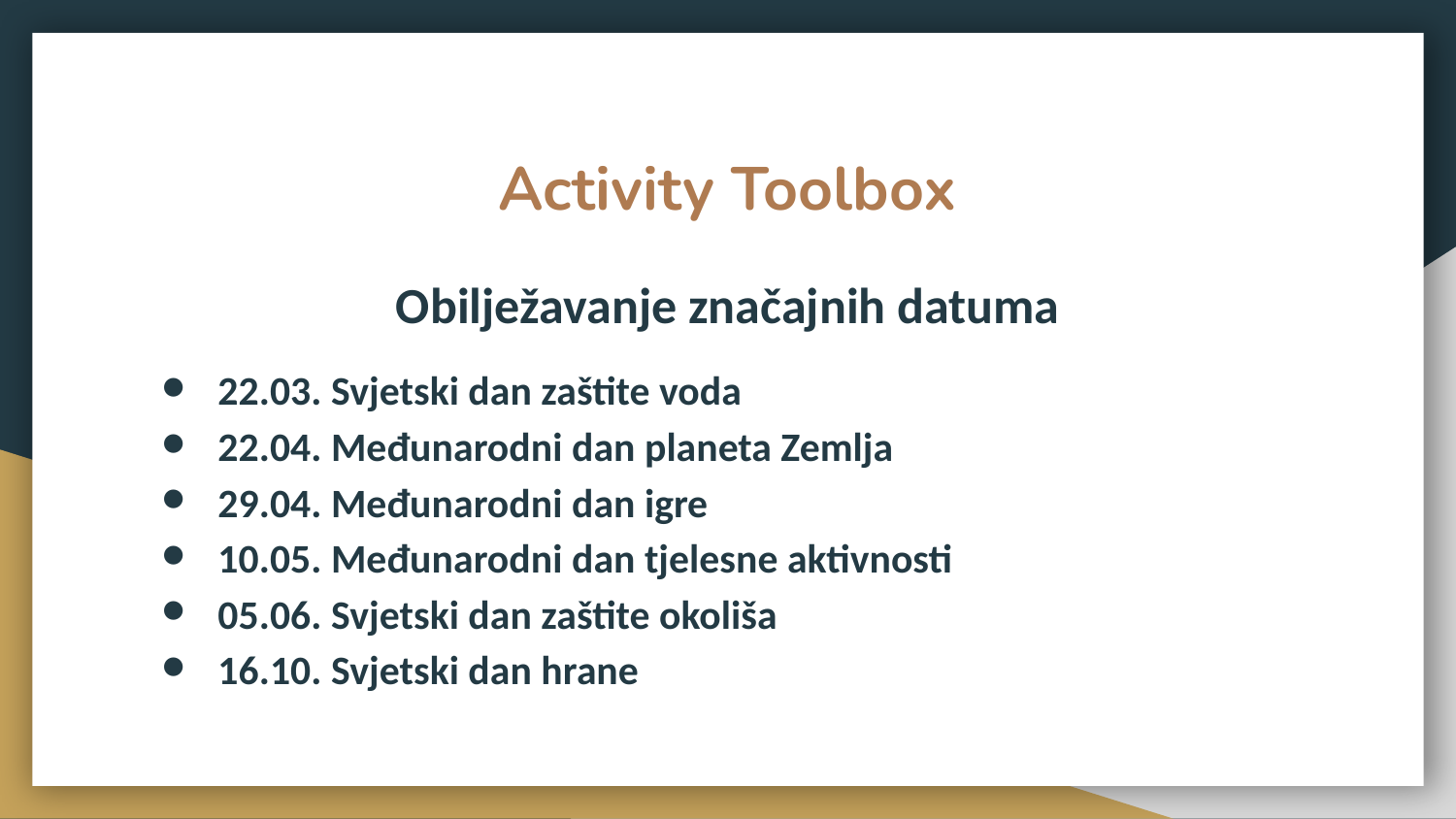

# Activity Toolbox
Obilježavanje značajnih datuma
22.03. Svjetski dan zaštite voda
22.04. Međunarodni dan planeta Zemlja
29.04. Međunarodni dan igre
10.05. Međunarodni dan tjelesne aktivnosti
05.06. Svjetski dan zaštite okoliša
16.10. Svjetski dan hrane